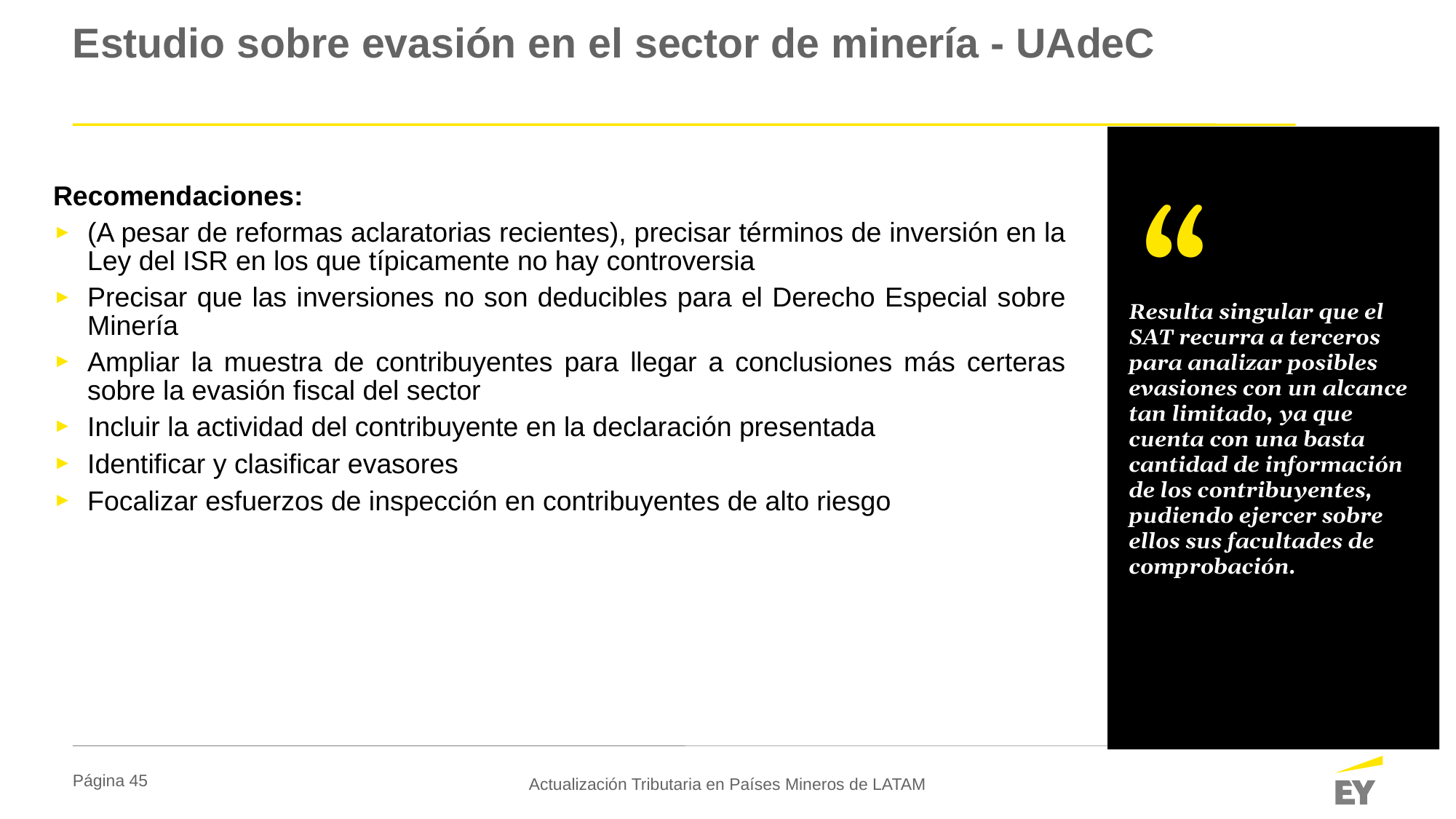

# Estudio sobre evasión en el sector de minería - UAdeC

Recomendaciones:
(A pesar de reformas aclaratorias recientes), precisar términos de inversión en la Ley del ISR en los que típicamente no hay controversia
Precisar que las inversiones no son deducibles para el Derecho Especial sobre Minería
Ampliar la muestra de contribuyentes para llegar a conclusiones más certeras sobre la evasión fiscal del sector
Incluir la actividad del contribuyente en la declaración presentada
Identificar y clasificar evasores
Focalizar esfuerzos de inspección en contribuyentes de alto riesgo
Resulta singular que el SAT recurra a terceros para analizar posibles evasiones con un alcance tan limitado, ya que cuenta con una basta cantidad de información de los contribuyentes, pudiendo ejercer sobre ellos sus facultades de comprobación.
“